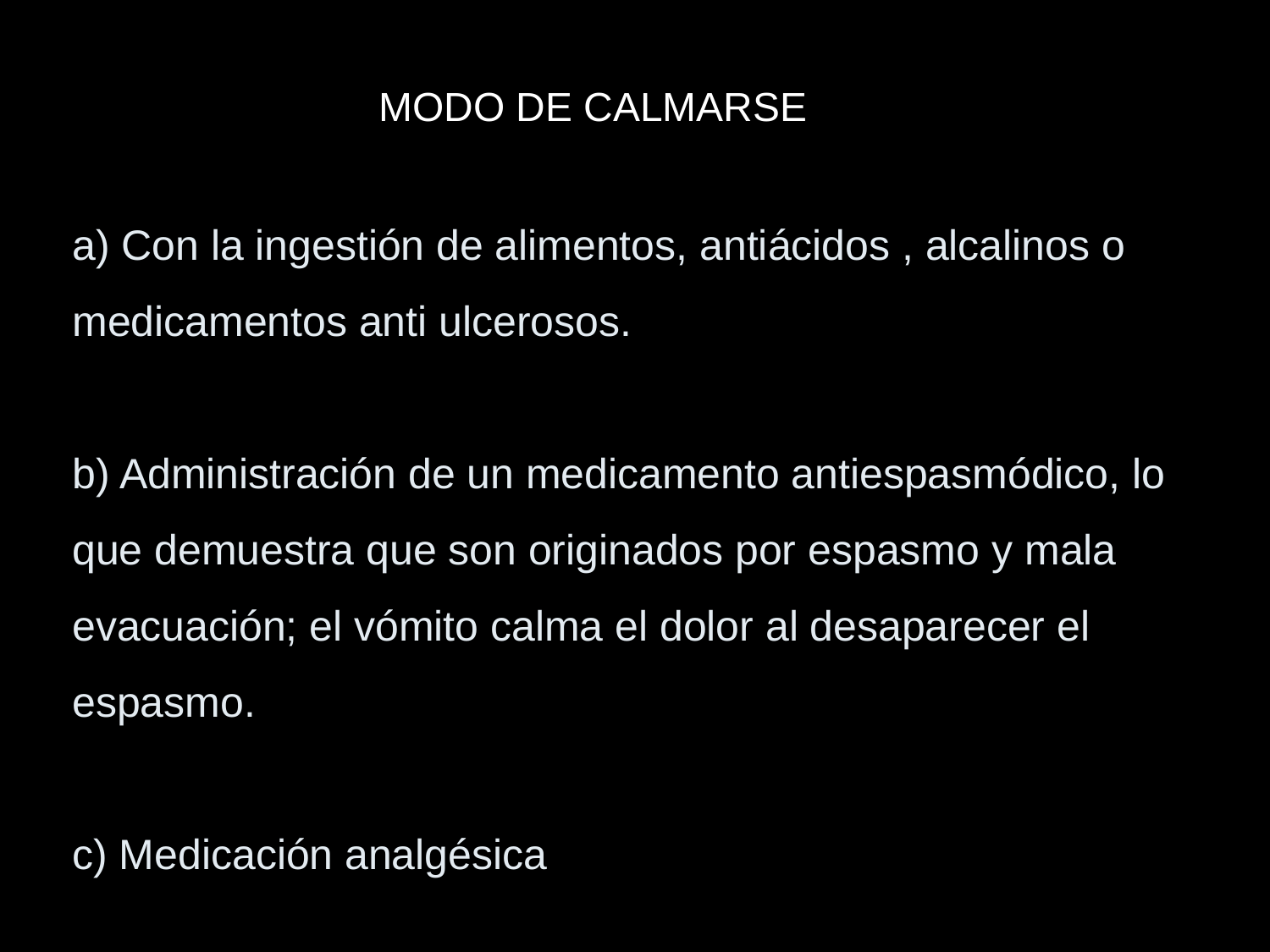

MODO DE CALMARSE
# a) Con la ingestión de alimentos, antiácidos , alcalinos o medicamentos anti ulcerosos. b) Administración de un medicamento antiespasmódico, lo que demuestra que son originados por espasmo y mala evacuación; el vómito calma el dolor al desaparecer el espasmo. c) Medicación analgésica